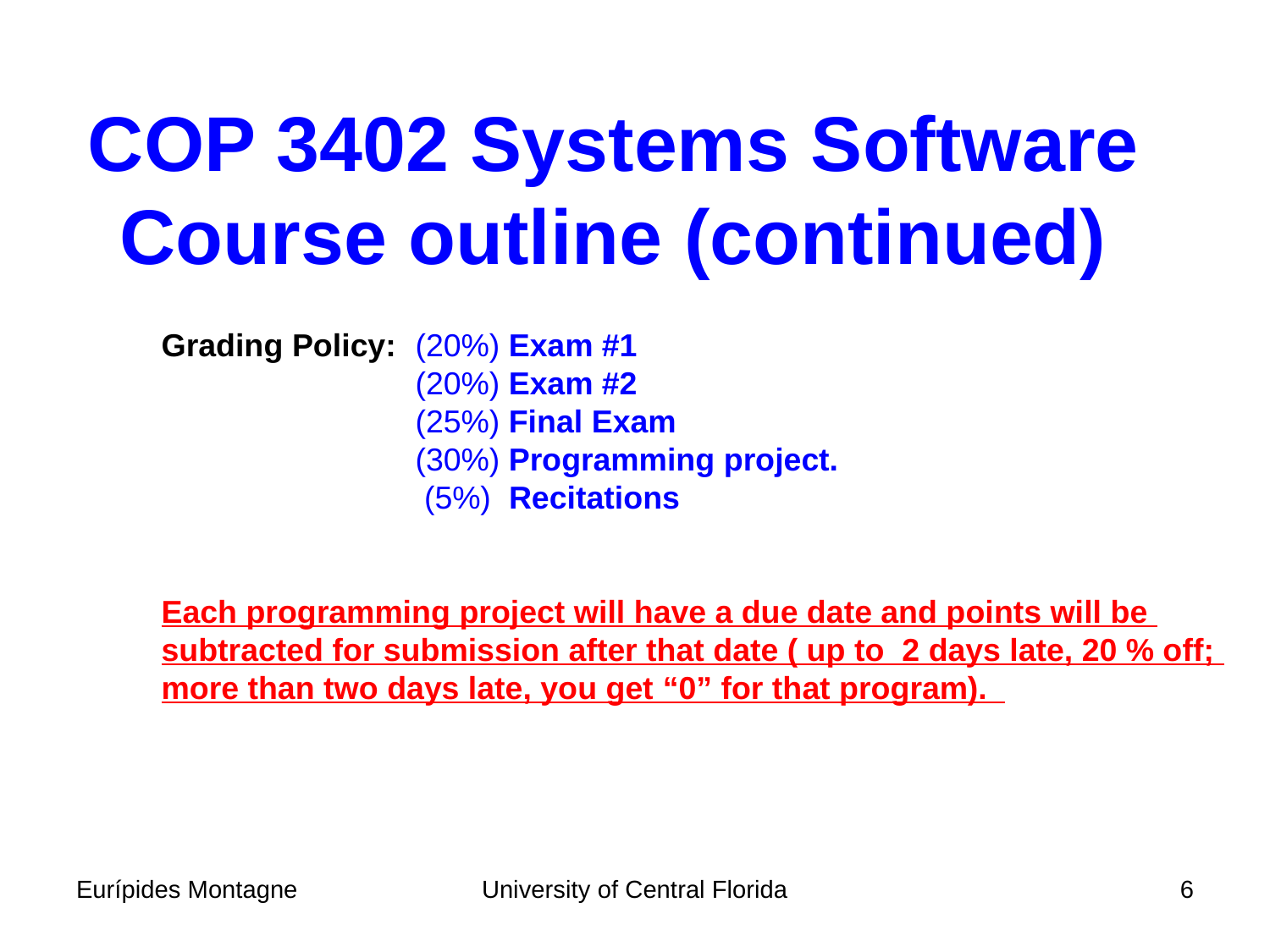

COP 3402 Systems Software
Course outline (continued)
Grading Policy:	(20%) Exam #1
		(20%) Exam #2
		(25%) Final Exam
		(30%) Programming project.
		 (5%)  Recitations

Each programming project will have a due date and points will be
subtracted for submission after that date ( up to  2 days late, 20 % off;
more than two days late, you get “0” for that program).
Eurípides Montagne
University of Central Florida
6